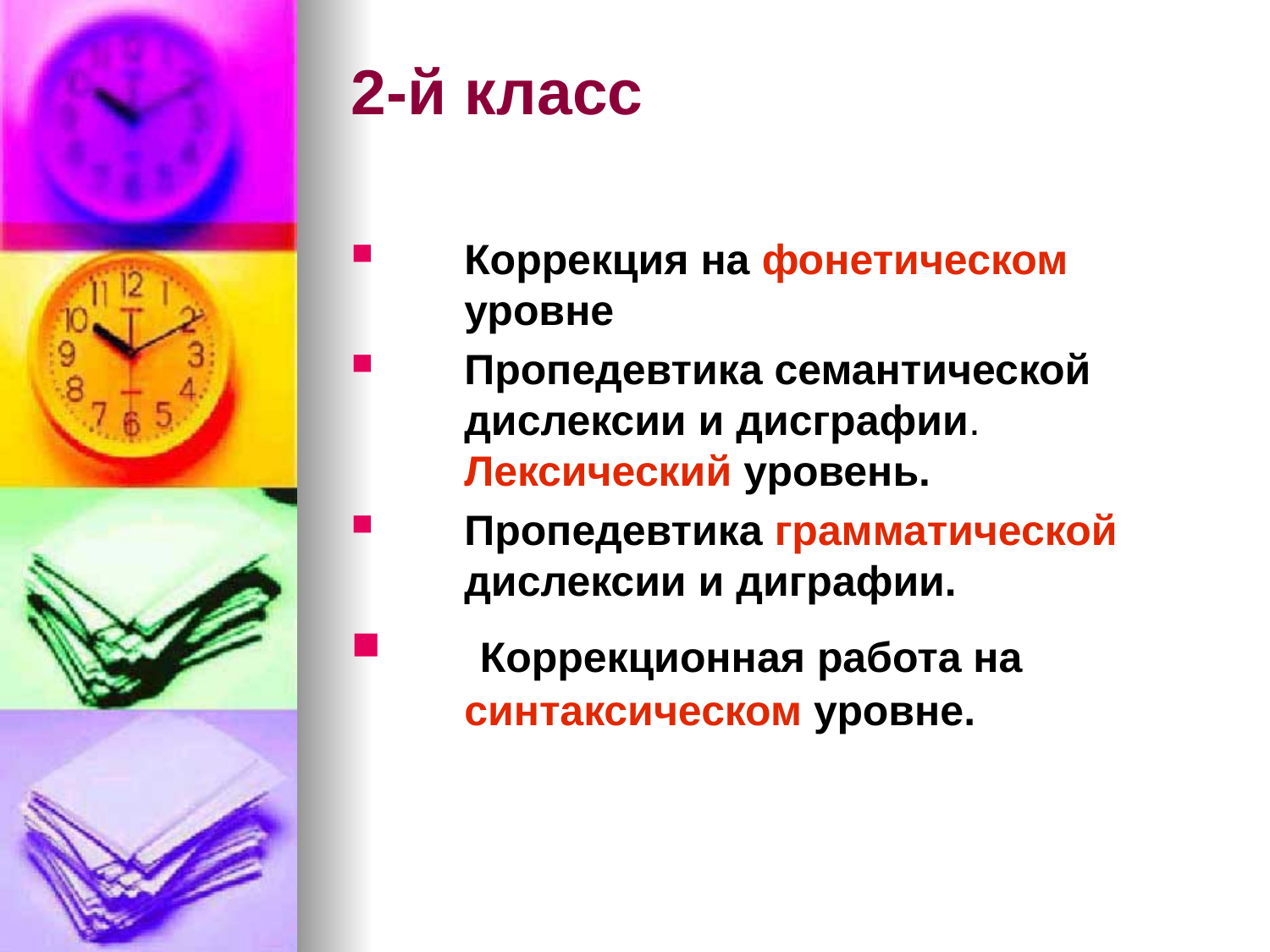

# 2-й класс
Коррекция на фонетическом уровне
Пропедевтика семантической дислексии и дисграфии. Лексический уровень.
Пропедевтика грамматической дислексии и диграфии.
 Коррекционная работа на синтаксическом уровне.